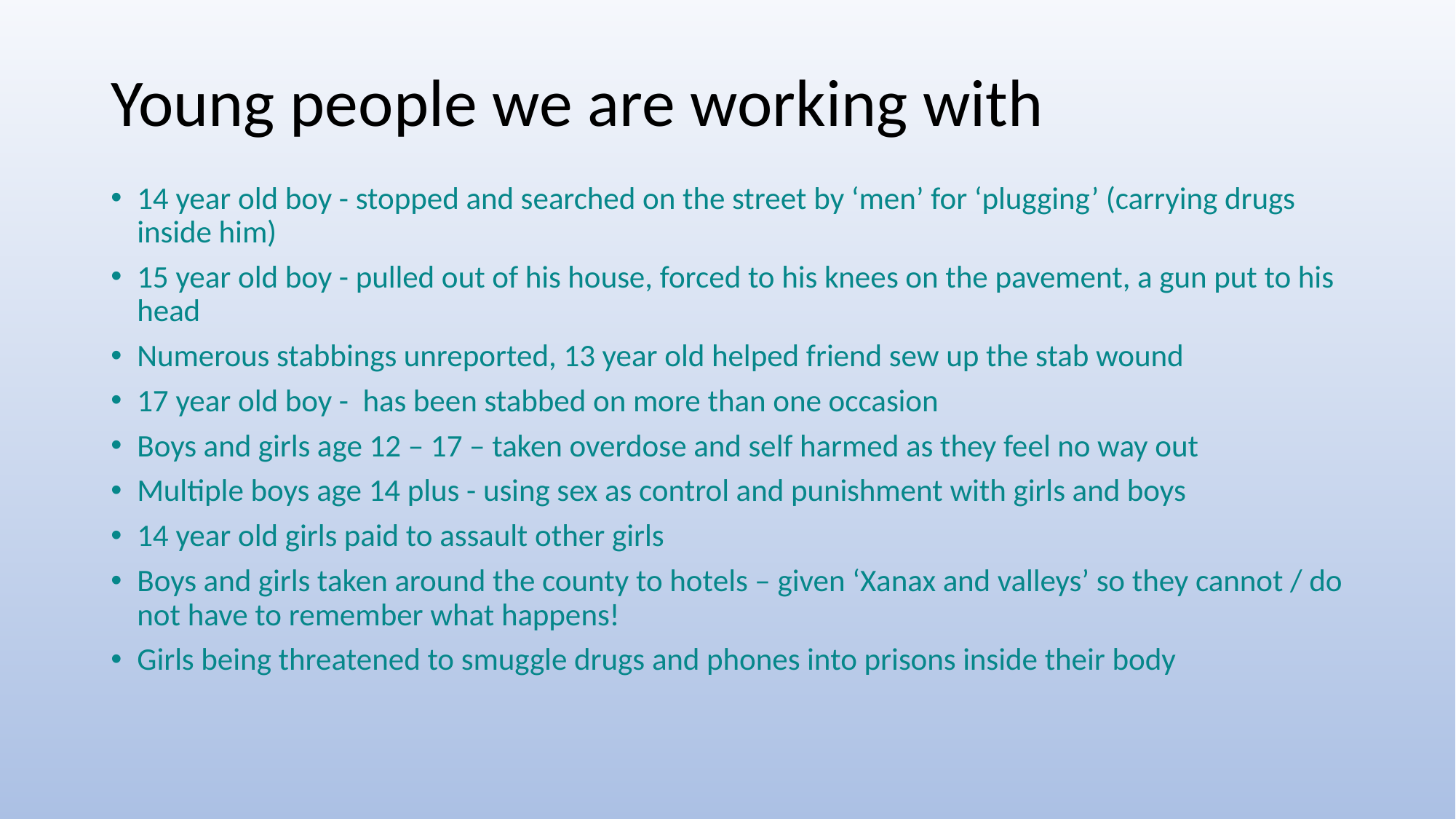

# Young people we are working with
14 year old boy - stopped and searched on the street by ‘men’ for ‘plugging’ (carrying drugs inside him)
15 year old boy - pulled out of his house, forced to his knees on the pavement, a gun put to his head
Numerous stabbings unreported, 13 year old helped friend sew up the stab wound
17 year old boy -  has been stabbed on more than one occasion
Boys and girls age 12 – 17 – taken overdose and self harmed as they feel no way out
Multiple boys age 14 plus - using sex as control and punishment with girls and boys
14 year old girls paid to assault other girls
Boys and girls taken around the county to hotels – given ‘Xanax and valleys’ so they cannot / do not have to remember what happens!
Girls being threatened to smuggle drugs and phones into prisons inside their body